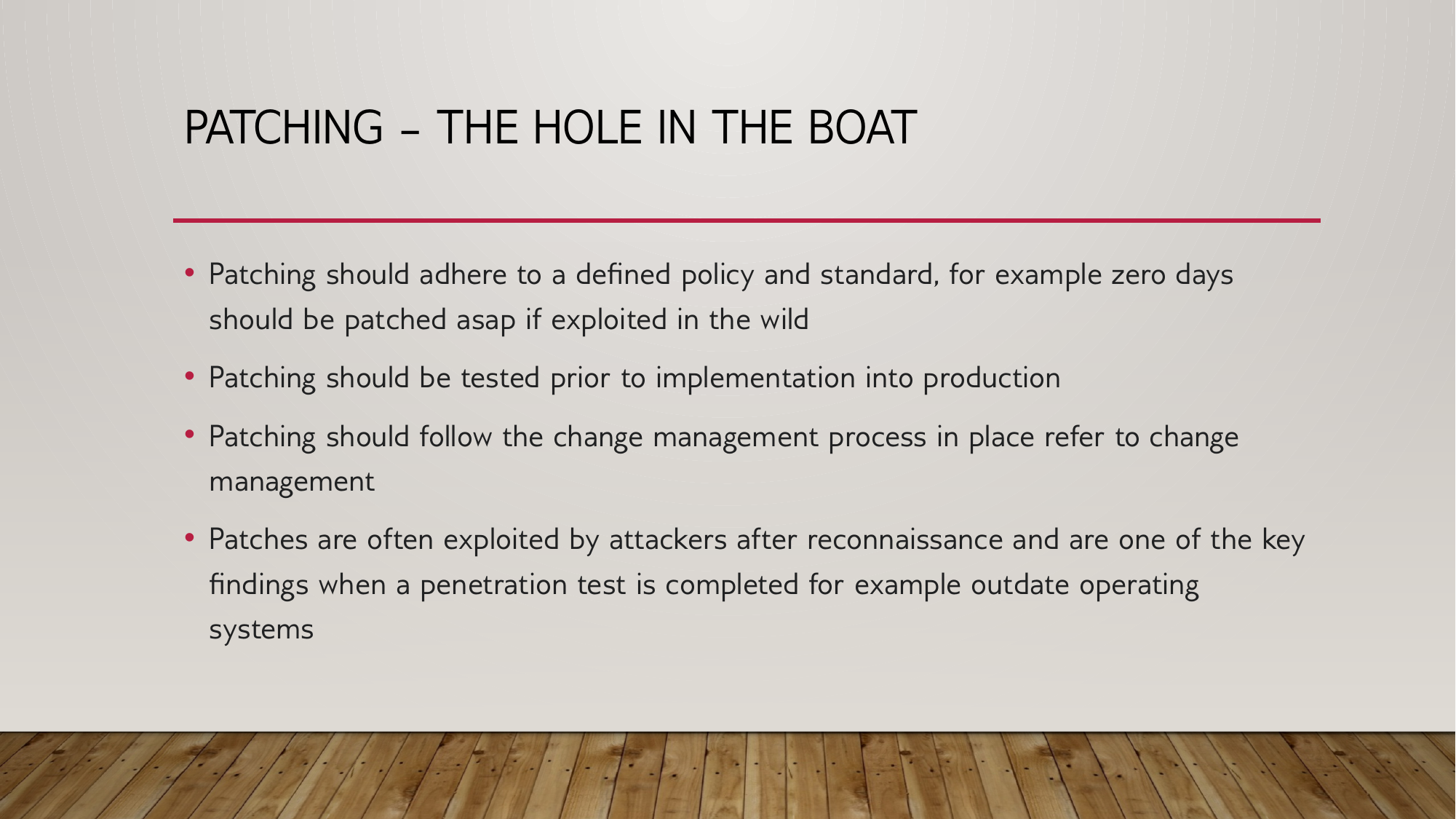

# Patching – the hole in the boat
Patching should adhere to a defined policy and standard, for example zero days should be patched asap if exploited in the wild
Patching should be tested prior to implementation into production
Patching should follow the change management process in place refer to change management
Patches are often exploited by attackers after reconnaissance and are one of the key findings when a penetration test is completed for example outdate operating systems